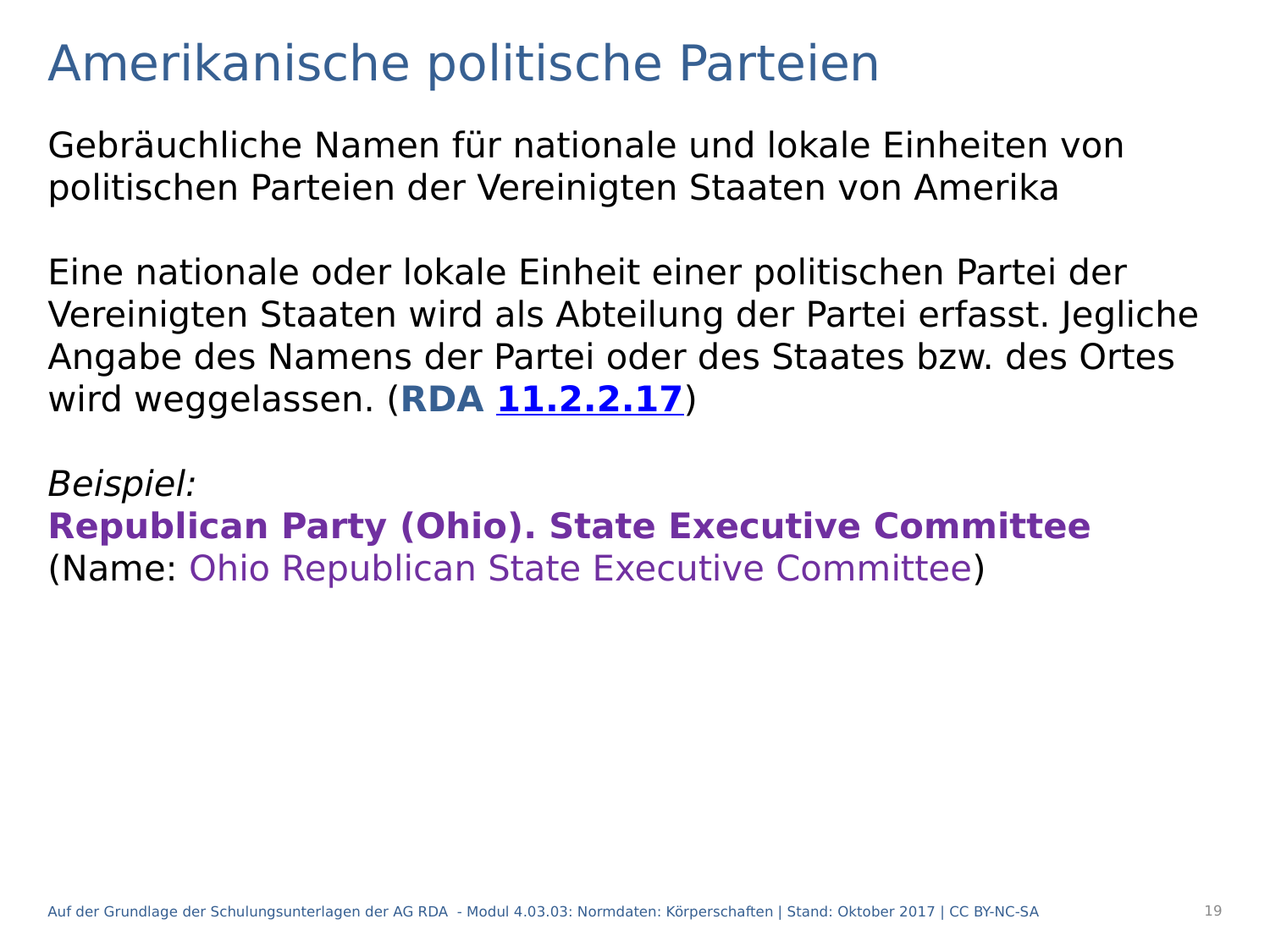

# Amerikanische politische Parteien
Gebräuchliche Namen für nationale und lokale Einheiten von politischen Parteien der Vereinigten Staaten von Amerika

Eine nationale oder lokale Einheit einer politischen Partei der Vereinigten Staaten wird als Abteilung der Partei erfasst. Jegliche Angabe des Namens der Partei oder des Staates bzw. des Ortes wird weggelassen. (RDA 11.2.2.17)
Beispiel:
Republican Party (Ohio). State Executive Committee
(Name: Ohio Republican State Executive Committee)

19
Auf der Grundlage der Schulungsunterlagen der AG RDA  - Modul 4.03.03: Normdaten: Körperschaften | Stand: Oktober 2017 | CC BY-NC-SA